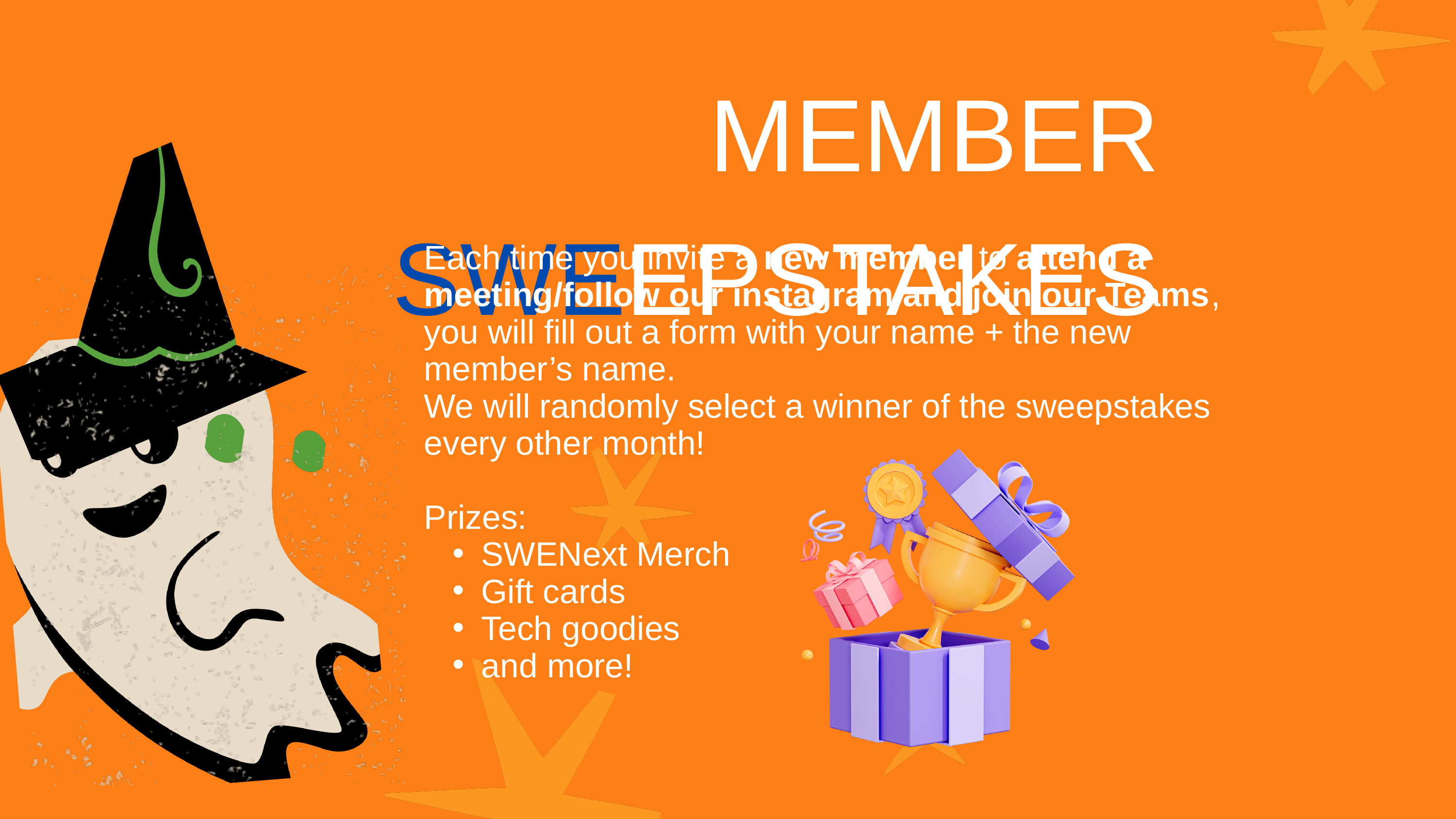

MEMBER SWEEPSTAKES

Each time you invite a new member to attend a meeting/follow our instagram and join our Teams, you will fill out a form with your name + the new member’s name.
We will randomly select a winner of the sweepstakes every other month!

Prizes:
SWENext Merch
Gift cards
Tech goodies
and more!